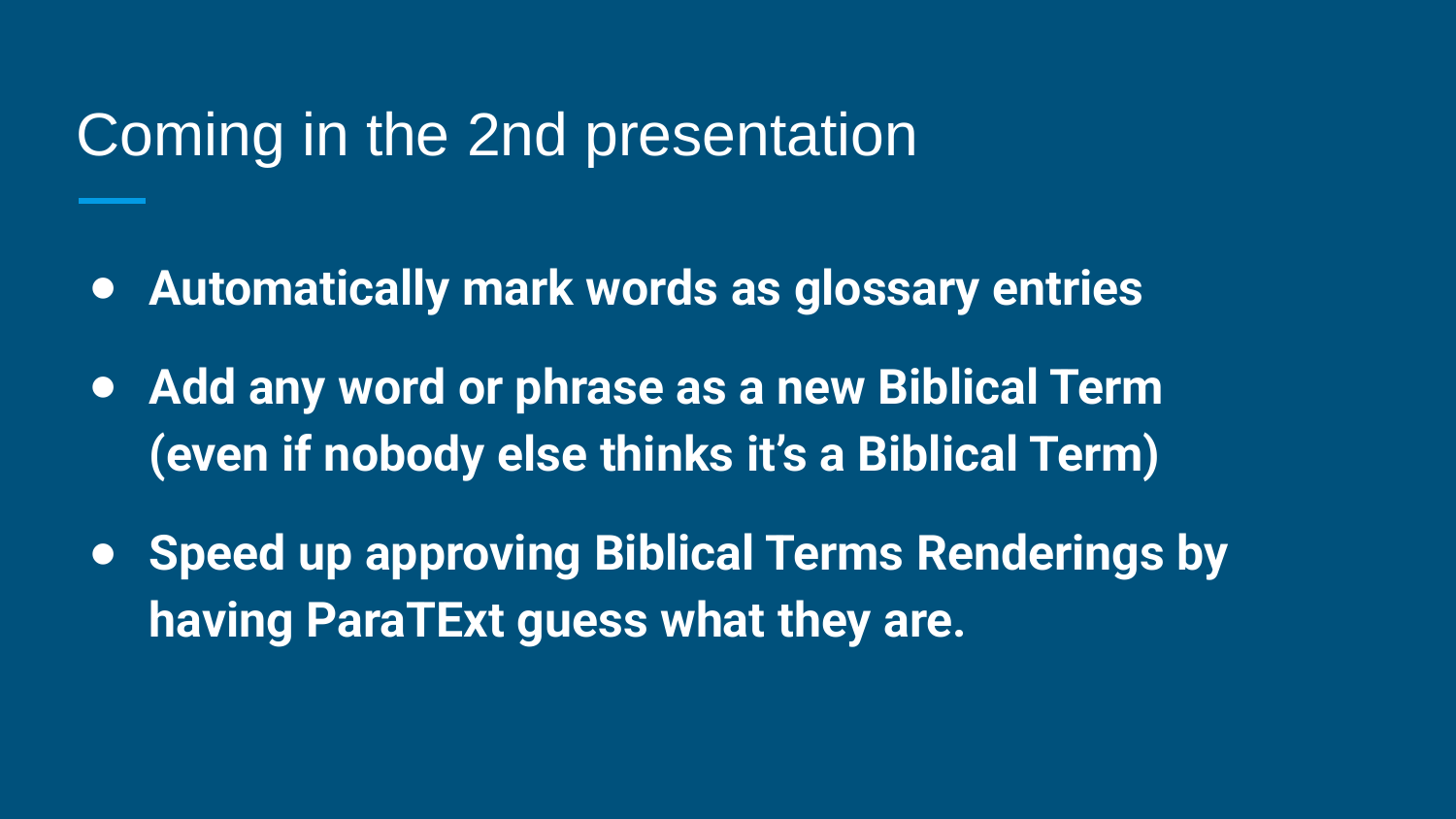

# Coming in the 2nd presentation
Automatically mark words as glossary entries
Add any word or phrase as a new Biblical Term
(even if nobody else thinks it’s a Biblical Term)
Speed up approving Biblical Terms Renderings by having ParaTExt guess what they are.